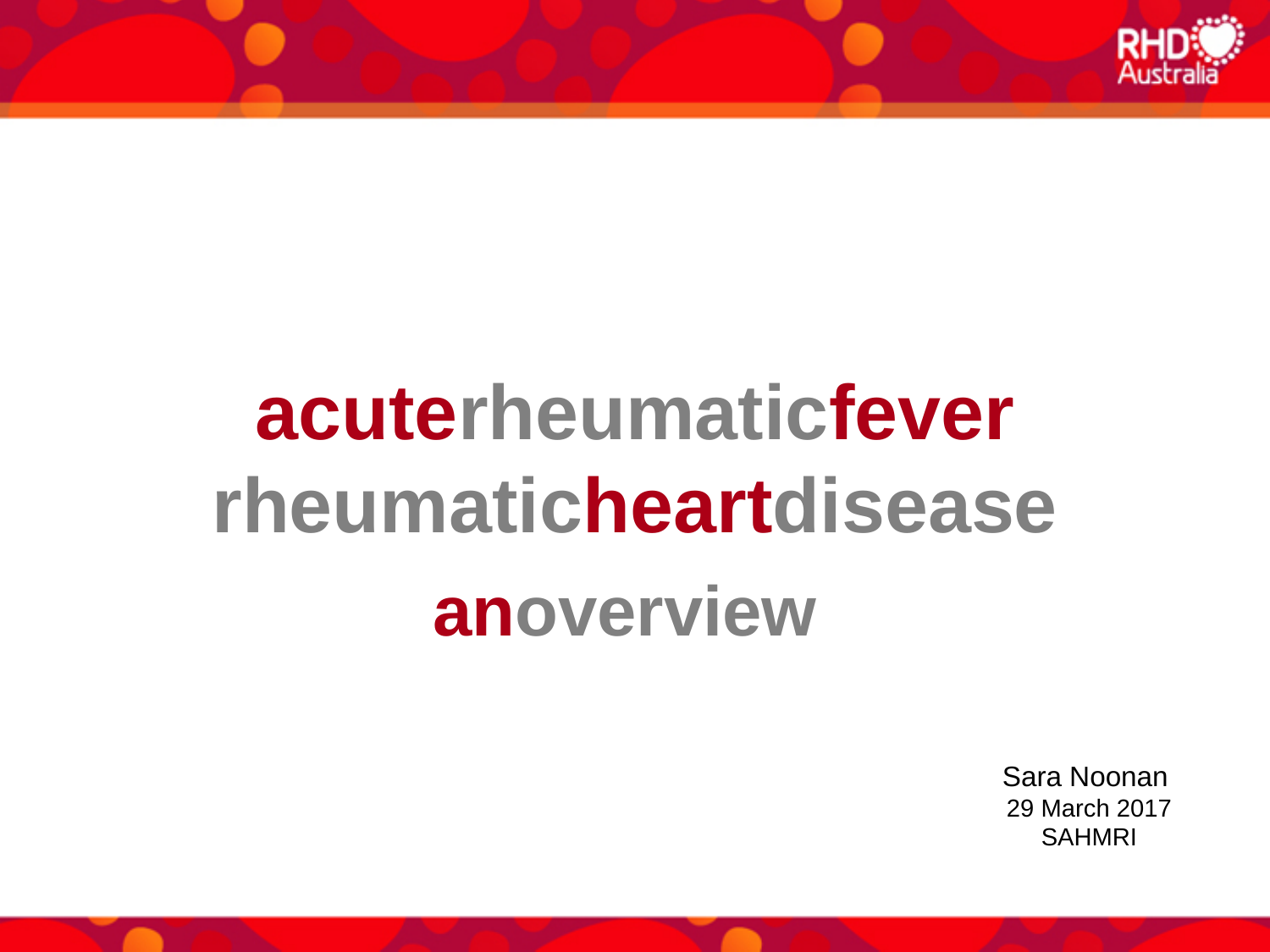

acuterheumaticfever
rheumaticheartdisease

anoverview
Sara Noonan
29 March 2017
SAHMRI